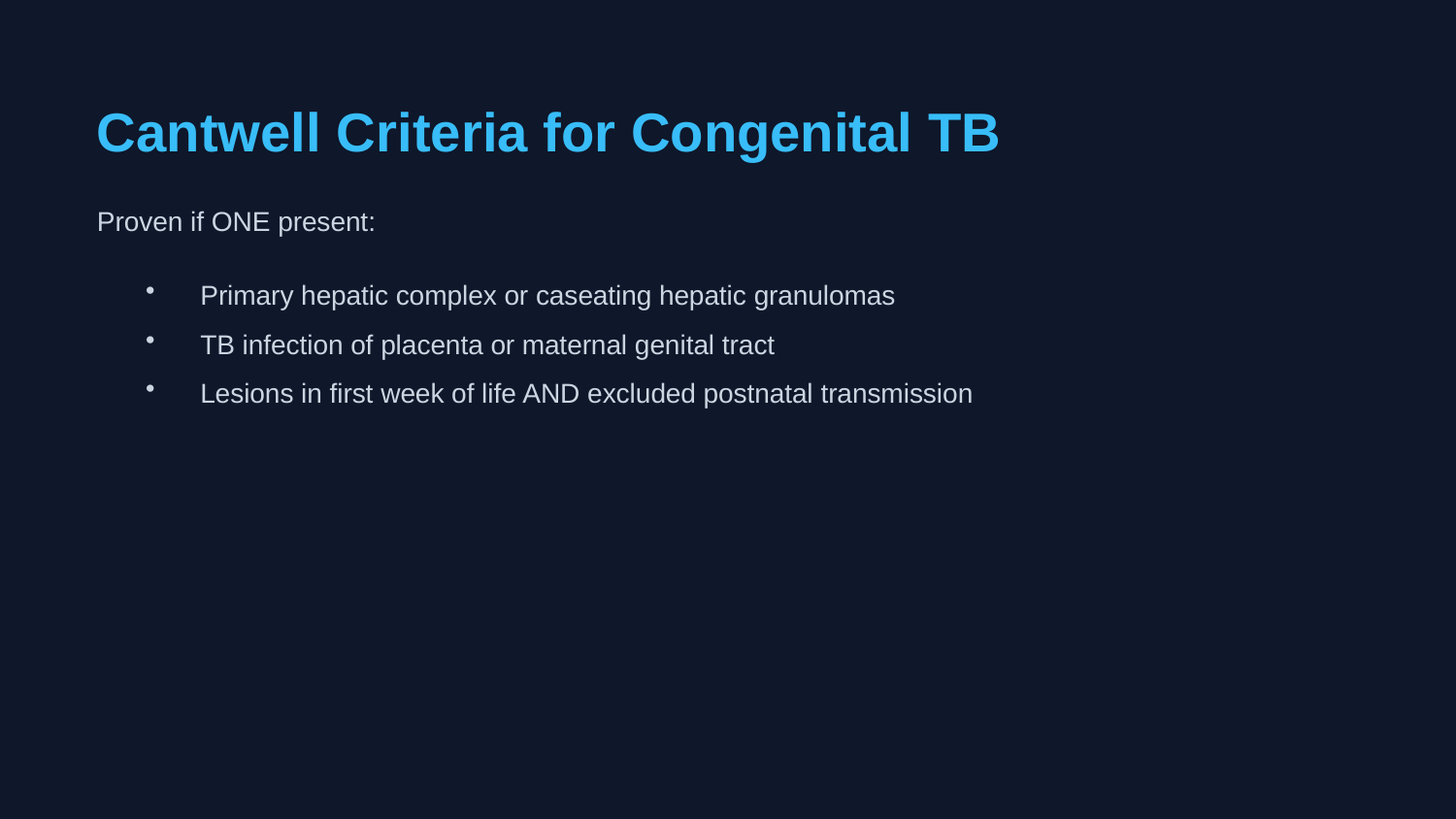

Cantwell Criteria for Congenital TB
Proven if ONE present:
Primary hepatic complex or caseating hepatic granulomas
TB infection of placenta or maternal genital tract
Lesions in first week of life AND excluded postnatal transmission